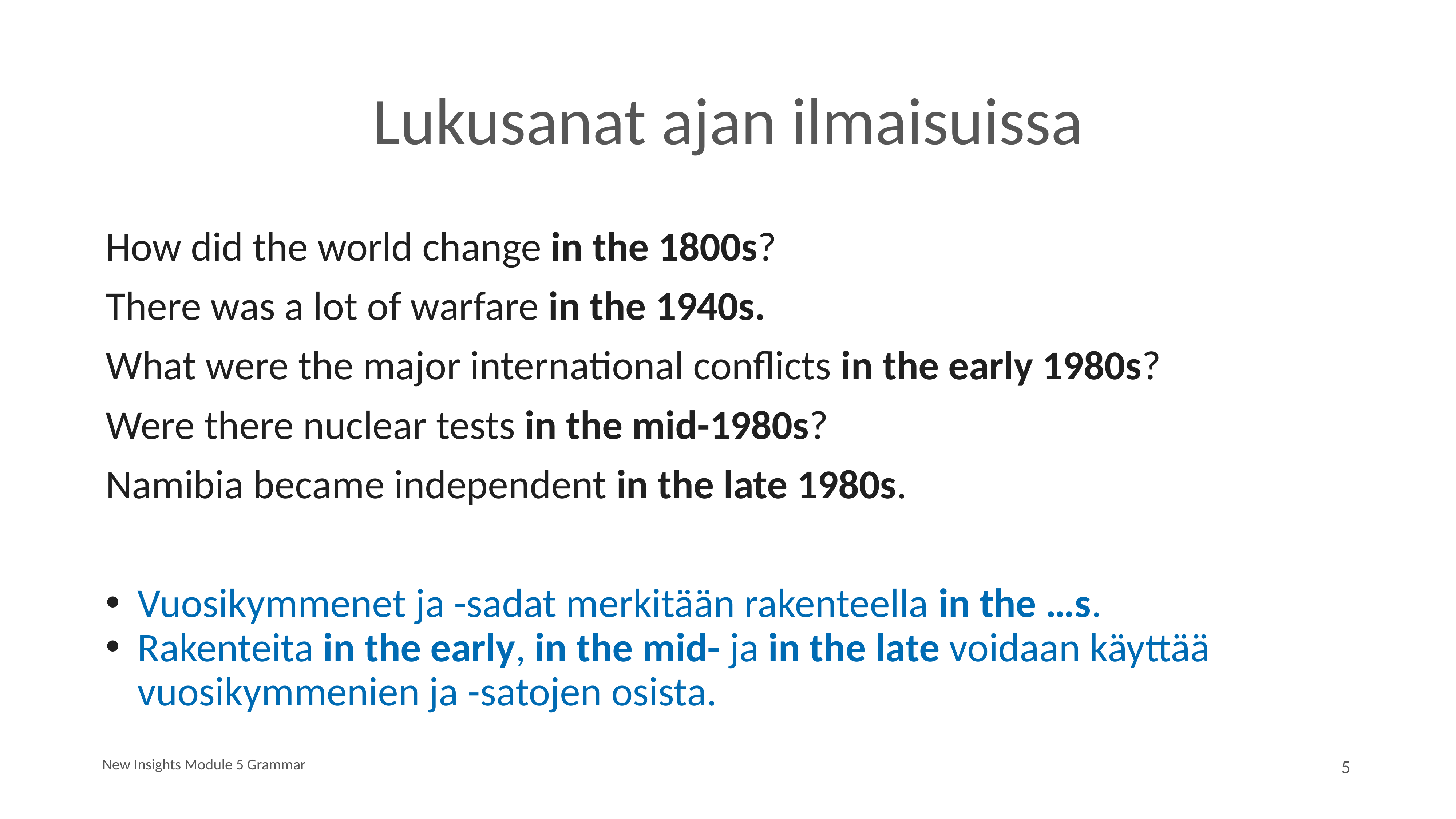

# Lukusanat ajan ilmaisuissa
How did the world change in the 1800s?
There was a lot of warfare in the 1940s.
What were the major international conflicts in the early 1980s?
Were there nuclear tests in the mid-1980s?
Namibia became independent in the late 1980s.

Vuosikymmenet ja -sadat merkitään rakenteella in the …s.
Rakenteita in the early, in the mid- ja in the late voidaan käyttää     vuosikymmenien ja -satojen osista.
New Insights Module 5 Grammar
5